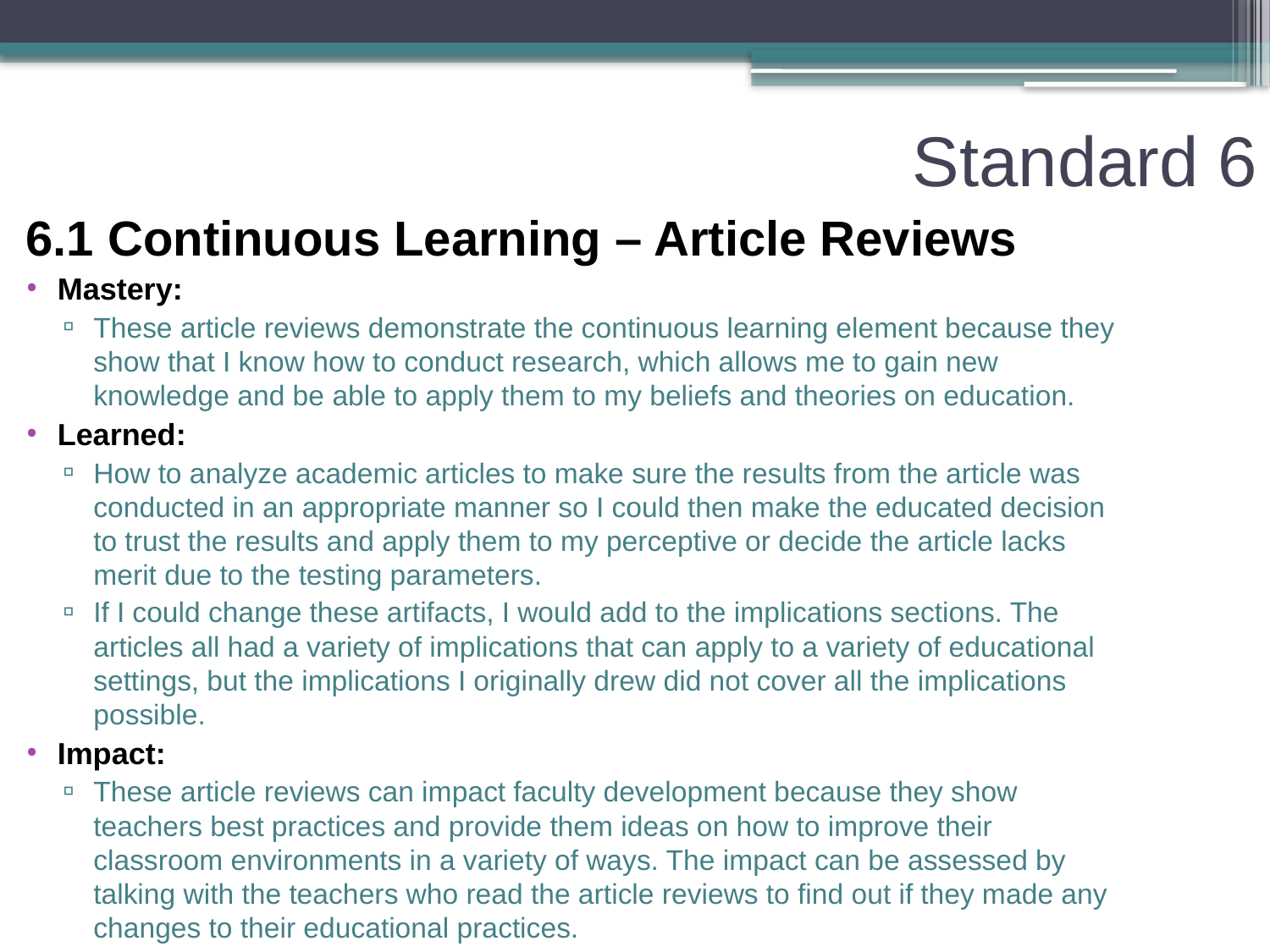

# Standard 6
6.1 Continuous Learning – Article Reviews
Mastery:
These article reviews demonstrate the continuous learning element because they show that I know how to conduct research, which allows me to gain new knowledge and be able to apply them to my beliefs and theories on education.
Learned:
How to analyze academic articles to make sure the results from the article was conducted in an appropriate manner so I could then make the educated decision to trust the results and apply them to my perceptive or decide the article lacks merit due to the testing parameters.
If I could change these artifacts, I would add to the implications sections. The articles all had a variety of implications that can apply to a variety of educational settings, but the implications I originally drew did not cover all the implications possible.
Impact:
These article reviews can impact faculty development because they show teachers best practices and provide them ideas on how to improve their classroom environments in a variety of ways. The impact can be assessed by talking with the teachers who read the article reviews to find out if they made any changes to their educational practices.